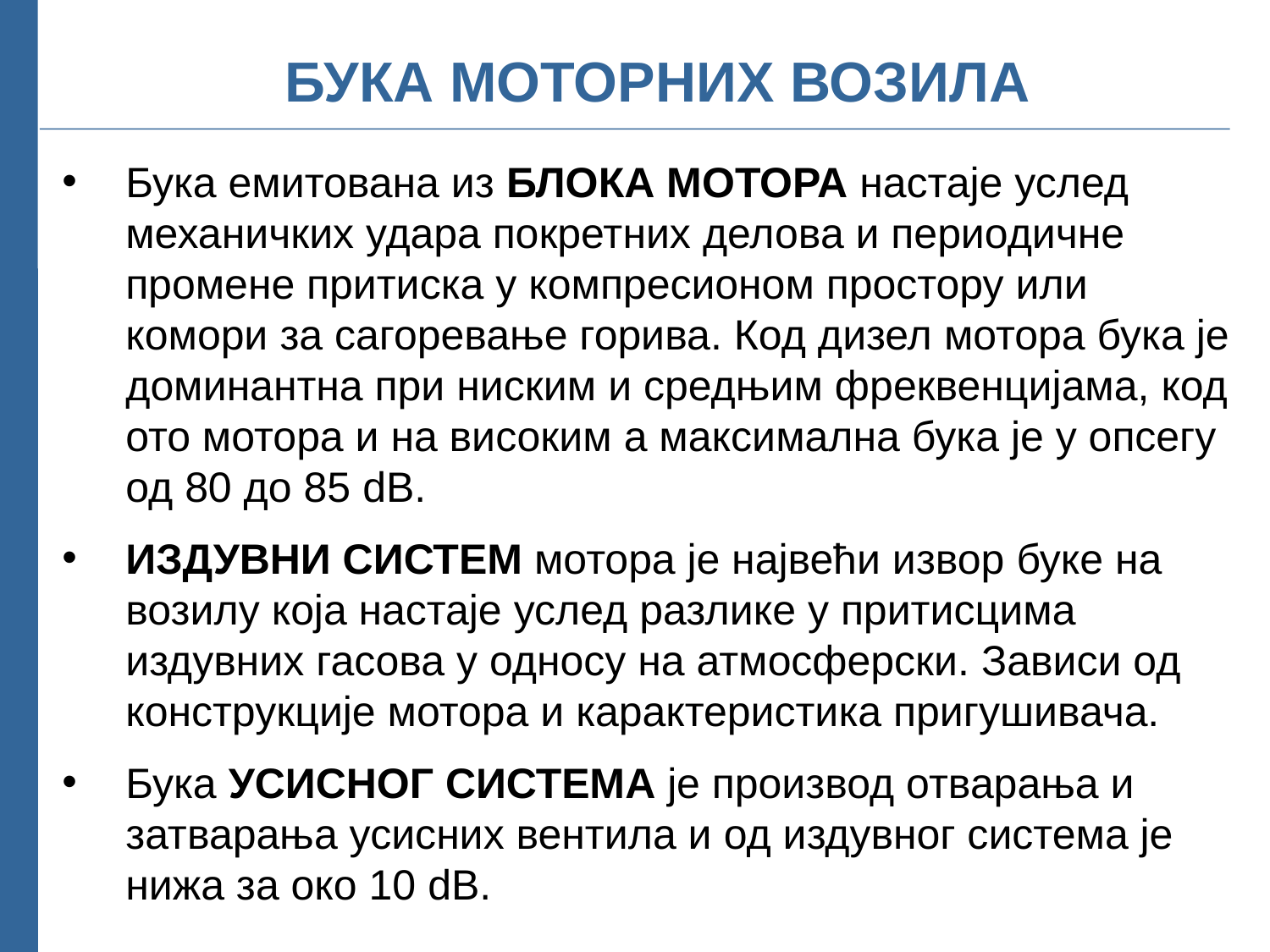

# БУКА МОТОРНИХ ВОЗИЛА

Бука емитована из БЛОКА МОТОРА настаје услед механичких удара покретних делова и периодичне промене притиска у компресионом простору или комори за сагоревање горива. Код дизел мотора бука је доминантна при ниским и средњим фреквенцијама, код ото мотора и на високим а максимална бука је у опсегу од 80 до 85 dB.
ИЗДУВНИ СИСТЕМ мотора је највећи извор буке на возилу која настаје услед разлике у притисцима издувних гасова у односу на атмосферски. Зависи од конструкције мотора и карактеристика пригушивача.
Бука УСИСНОГ СИСТЕМА је производ отварања и затварања усисних вентила и од издувног система је нижа за око 10 dB.